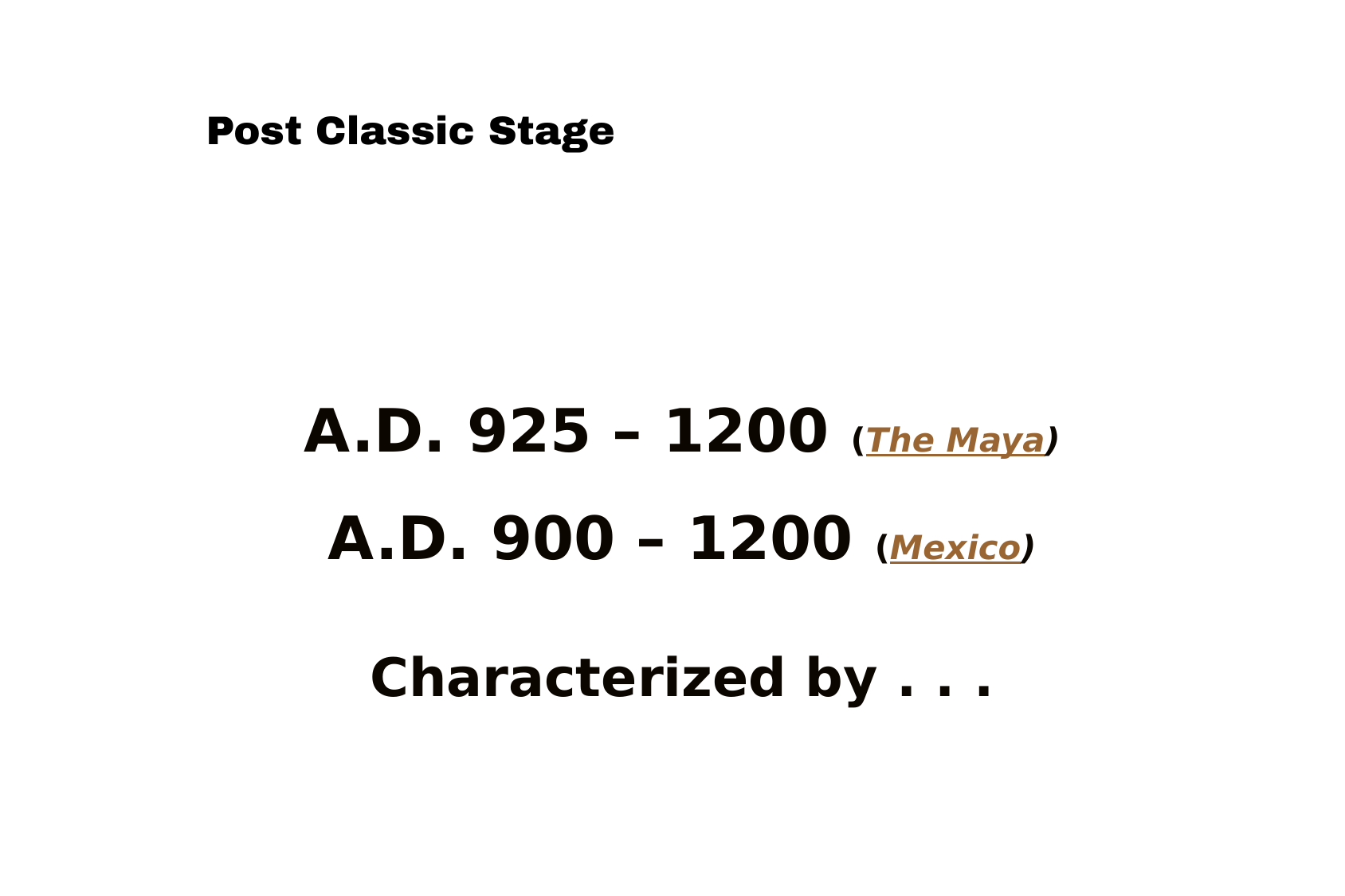

A.D. 925 – 1200 (The Maya)
A.D. 900 – 1200 (Mexico)

Characterized by . . .